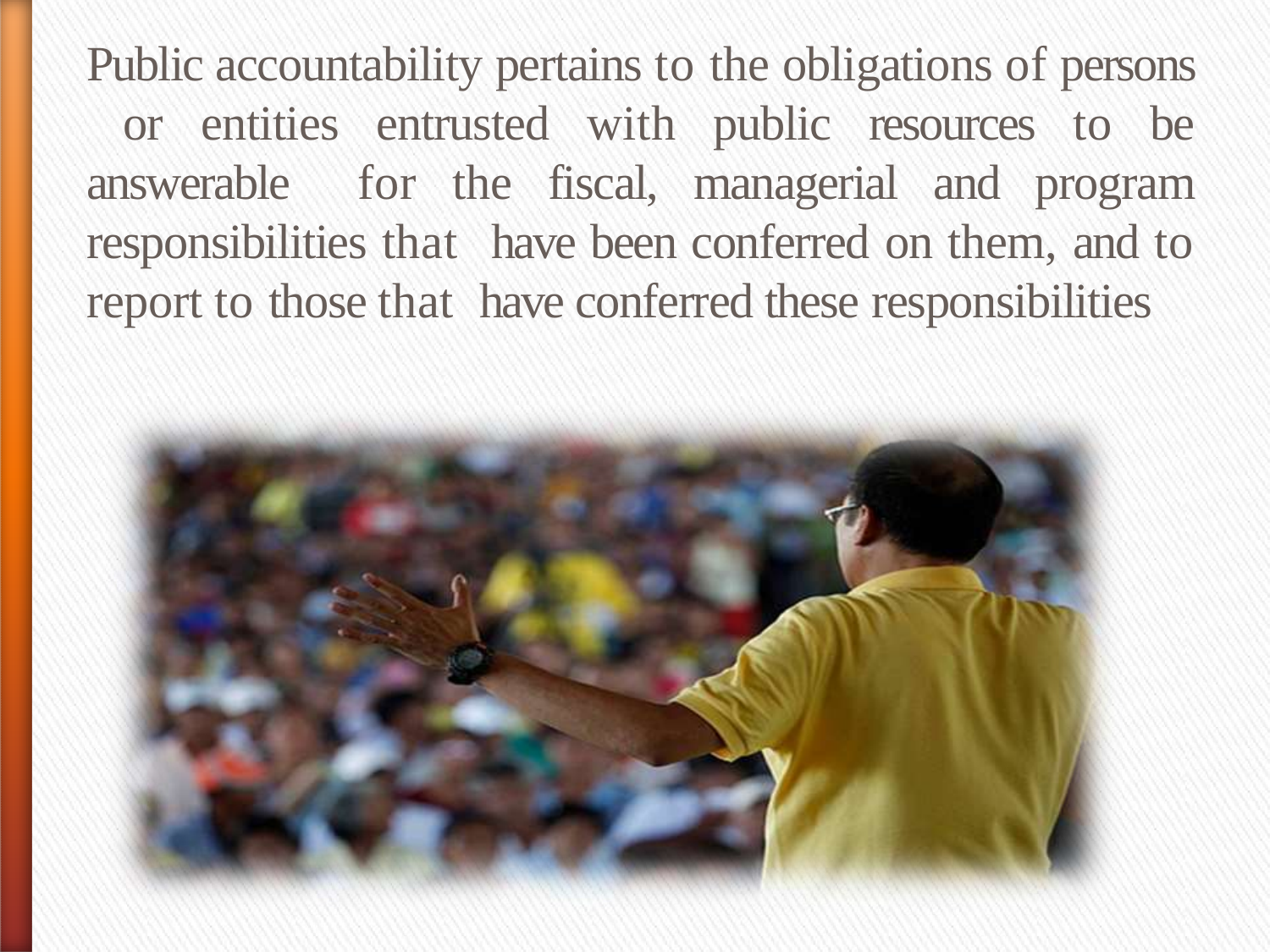

# Public accountability pertains to the obligations of persons  or entities entrusted with public resources to be answerable  for the fiscal, managerial and program responsibilities that  have been conferred on them, and to report to those that  have conferred these responsibilities